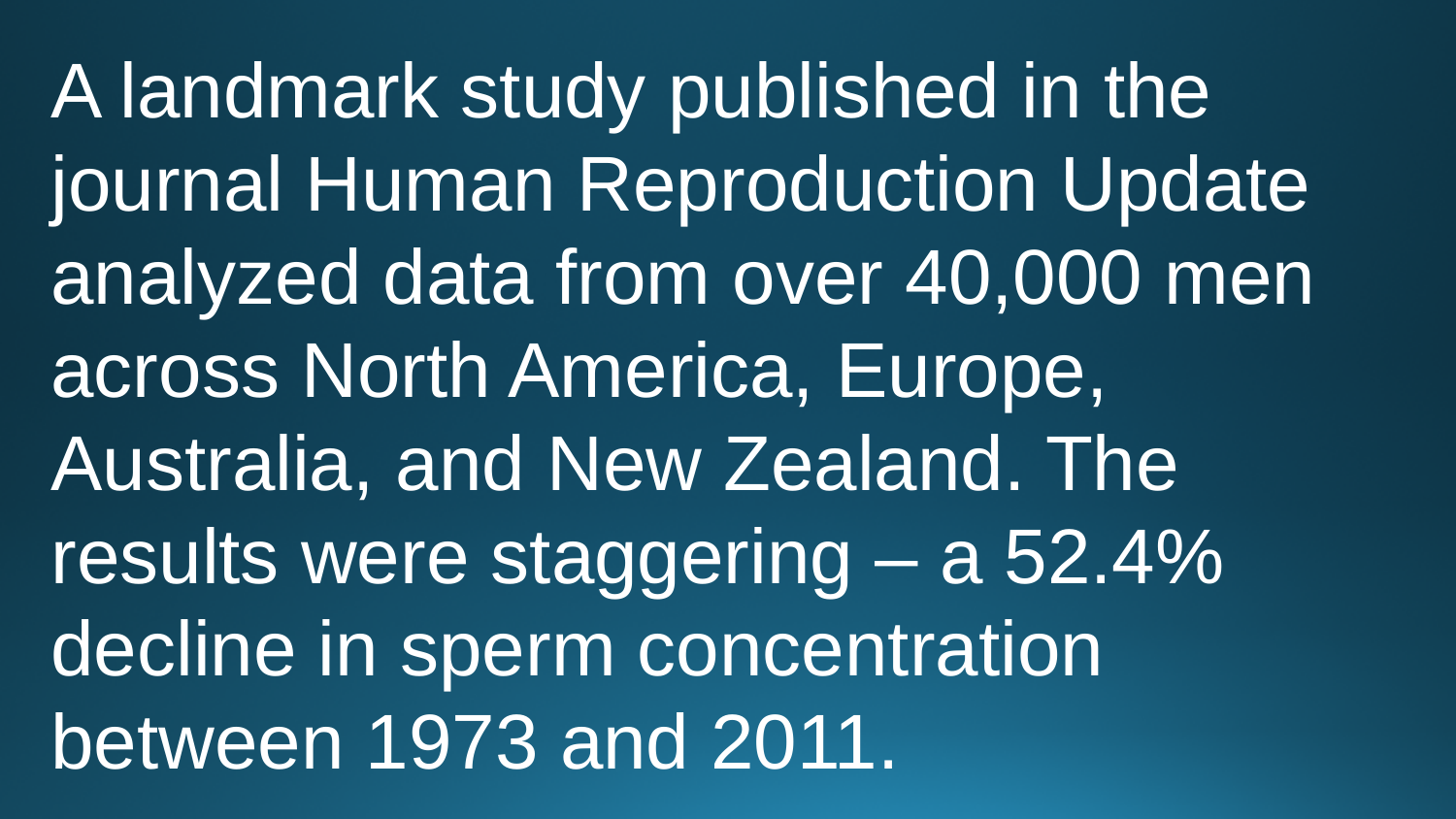

A landmark study published in the journal Human Reproduction Update analyzed data from over 40,000 men across North America, Europe, Australia, and New Zealand. The results were staggering – a 52.4% decline in sperm concentration between 1973 and 2011.